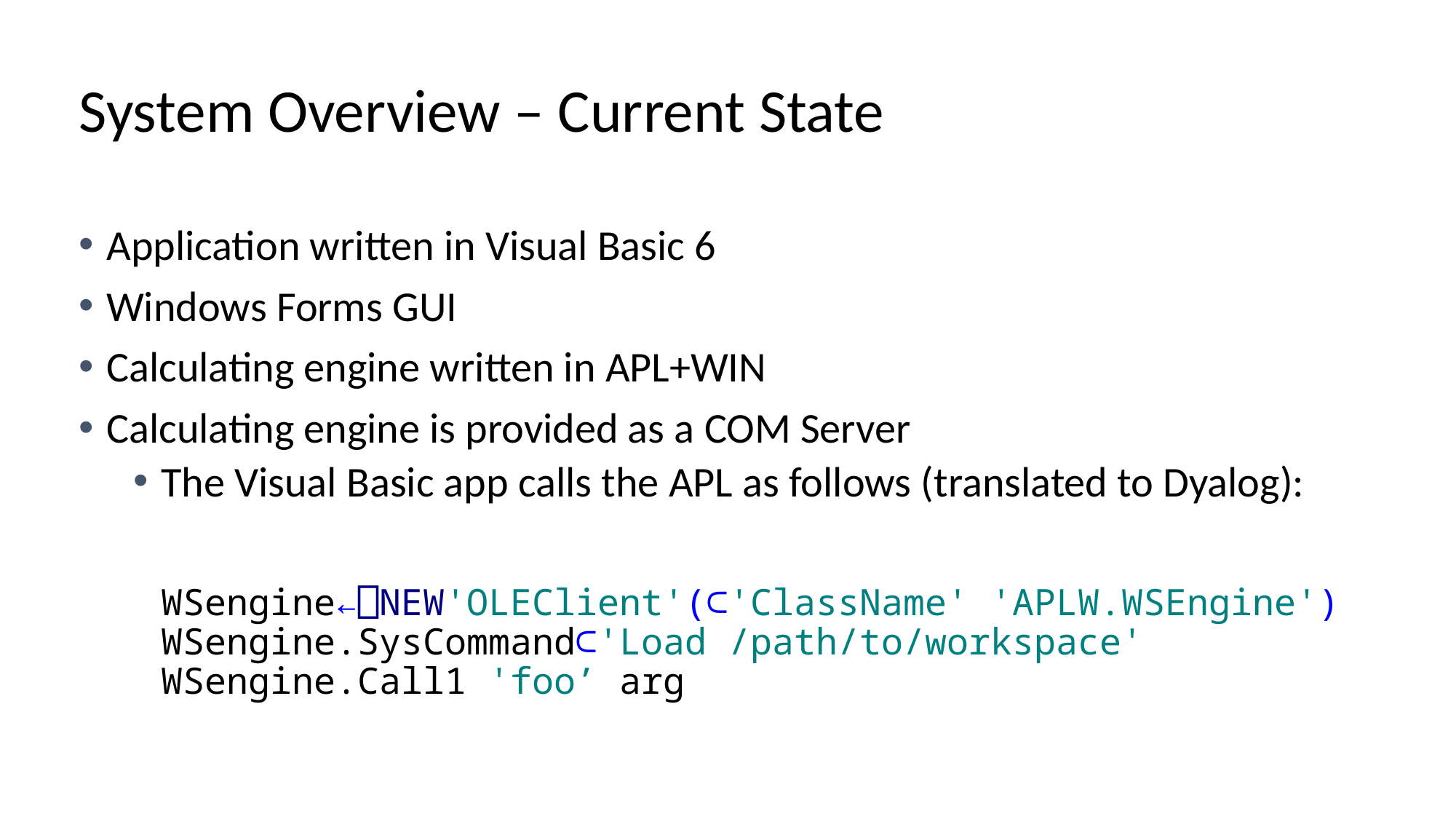

# System Overview – Current State
Application written in Visual Basic 6
Windows Forms GUI
Calculating engine written in APL+WIN
Calculating engine is provided as a COM Server
The Visual Basic app calls the APL as follows (translated to Dyalog):
WSengine←⎕NEW'OLEClient'(⊂'ClassName' 'APLW.WSEngine')
WSengine.SysCommand⊂'Load /path/to/workspace'
WSengine.Call1 'foo’ arg